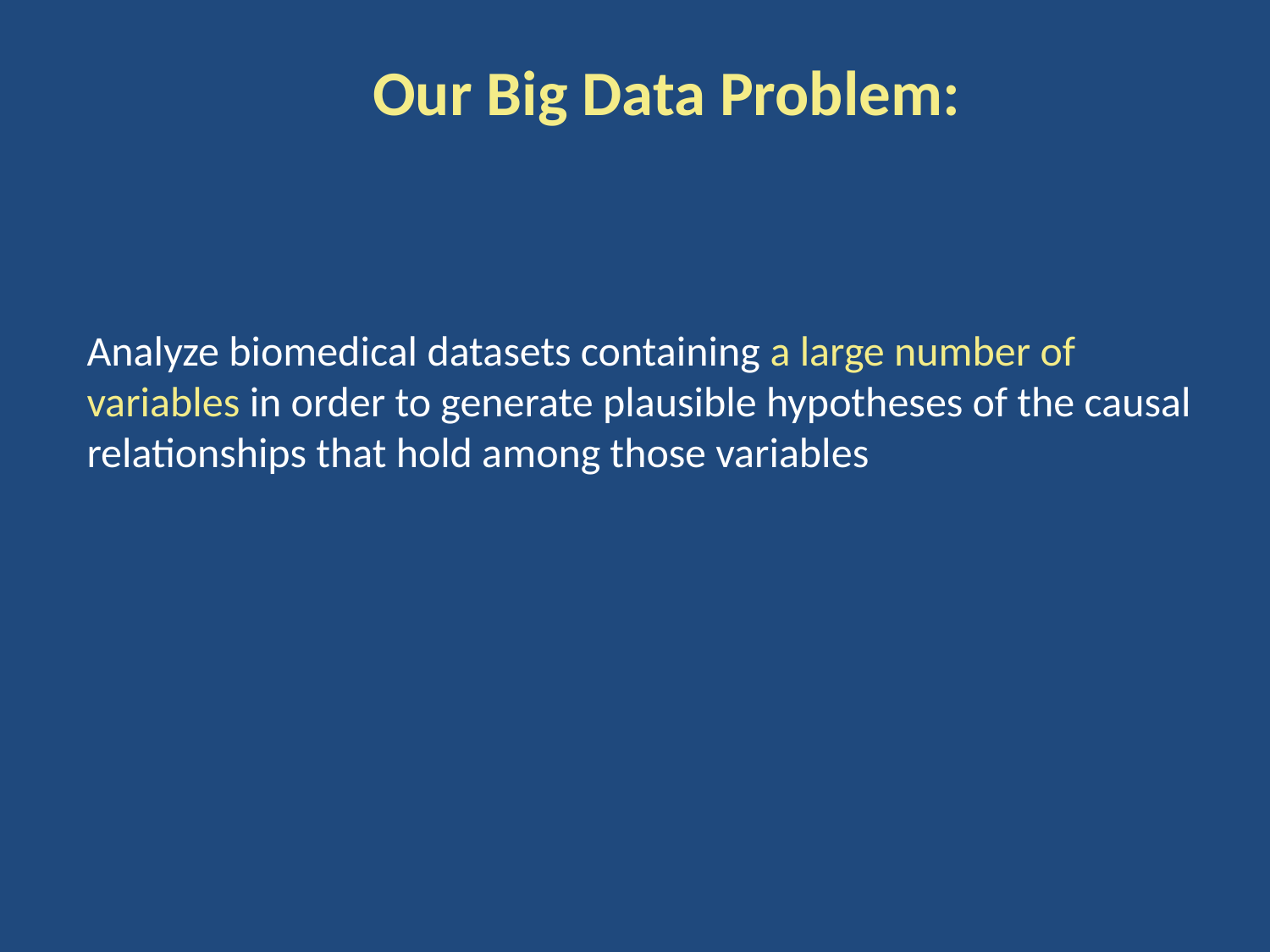

# Our Big Data Problem:
Analyze biomedical datasets containing a large number of variables in order to generate plausible hypotheses of the causal relationships that hold among those variables